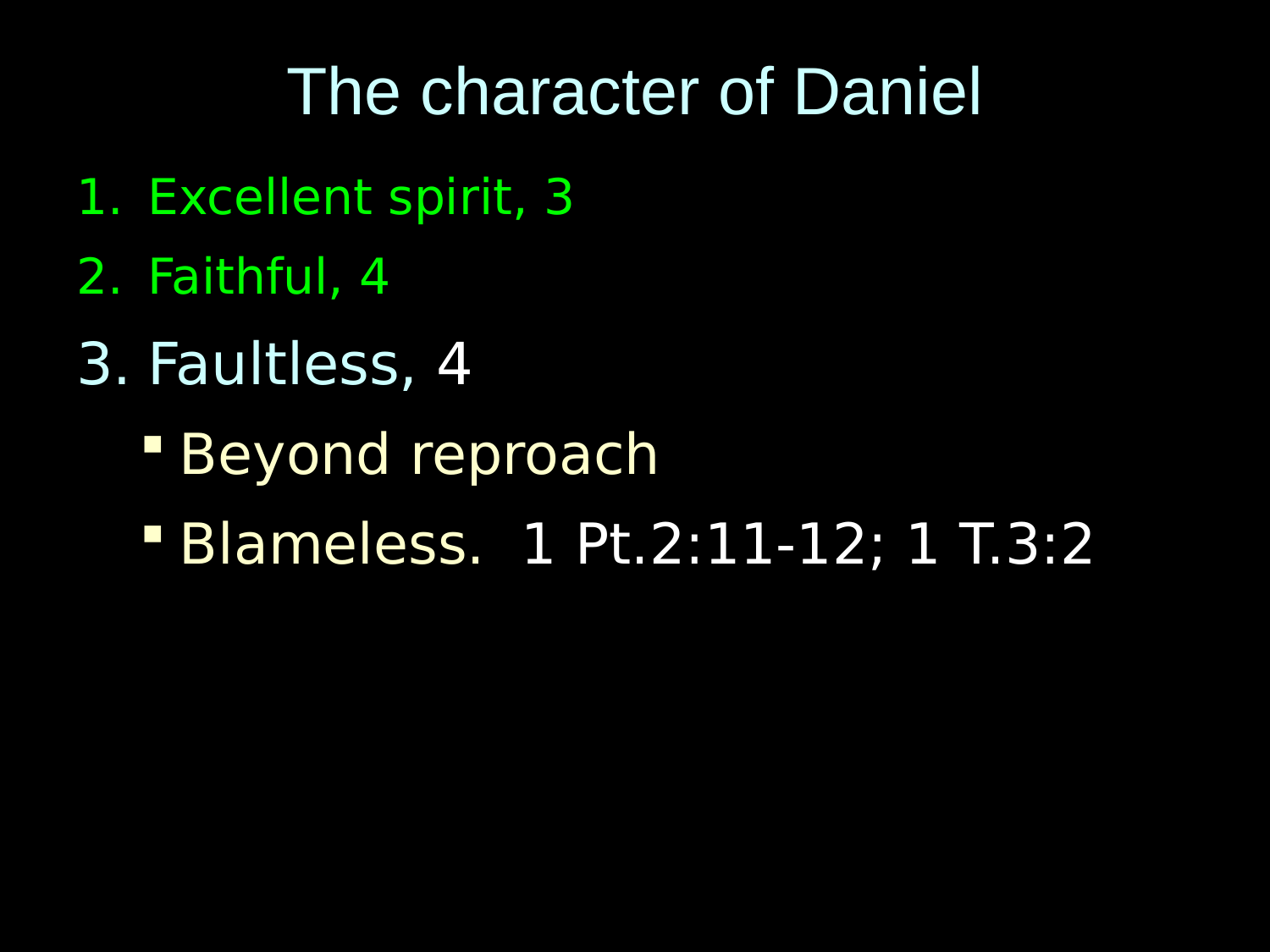

# The character of Daniel
Excellent spirit, 3
Faithful, 4
Faultless, 4
Beyond reproach
Blameless.  1 Pt.2:11-12; 1 T.3:2